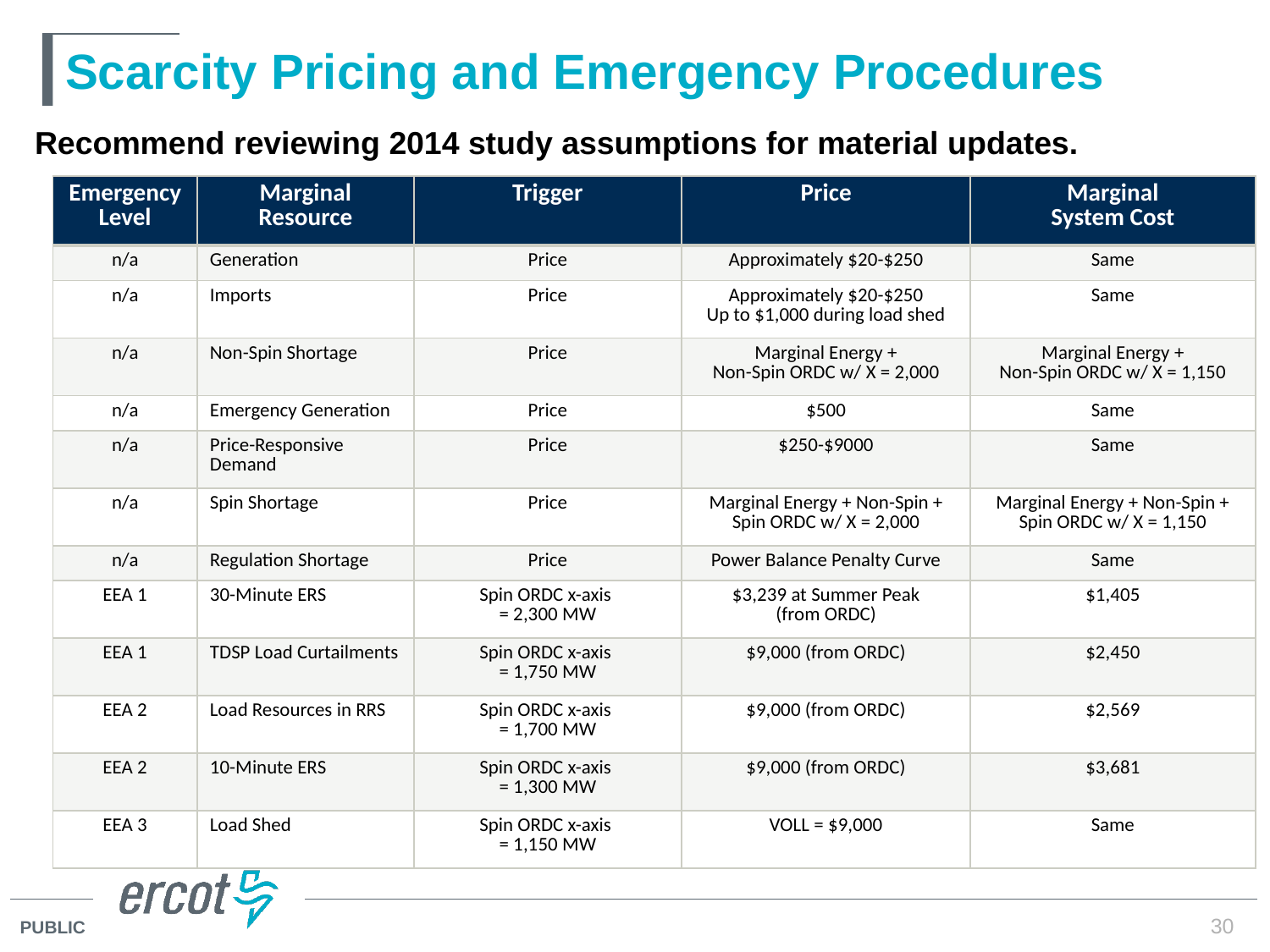

# Scarcity Pricing and Emergency Procedures
Recommend reviewing 2014 study assumptions for material updates.
| Emergency Level | Marginal Resource | Trigger | Price | Marginal System Cost |
| --- | --- | --- | --- | --- |
| n/a | Generation | Price | Approximately $20-$250 | Same |
| n/a | Imports | Price | Approximately $20-$250 Up to $1,000 during load shed | Same |
| n/a | Non-Spin Shortage | Price | Marginal Energy + Non-Spin ORDC w/ X = 2,000 | Marginal Energy + Non-Spin ORDC w/ X = 1,150 |
| n/a | Emergency Generation | Price | $500 | Same |
| n/a | Price-Responsive Demand | Price | $250-$9000 | Same |
| n/a | Spin Shortage | Price | Marginal Energy + Non-Spin + Spin ORDC w/ X = 2,000 | Marginal Energy + Non-Spin + Spin ORDC w/ X = 1,150 |
| n/a | Regulation Shortage | Price | Power Balance Penalty Curve | Same |
| EEA 1 | 30-Minute ERS | Spin ORDC x-axis = 2,300 MW | $3,239 at Summer Peak (from ORDC) | $1,405 |
| EEA 1 | TDSP Load Curtailments | Spin ORDC x-axis = 1,750 MW | $9,000 (from ORDC) | $2,450 |
| EEA 2 | Load Resources in RRS | Spin ORDC x-axis = 1,700 MW | $9,000 (from ORDC) | $2,569 |
| EEA 2 | 10-Minute ERS | Spin ORDC x-axis = 1,300 MW | $9,000 (from ORDC) | $3,681 |
| EEA 3 | Load Shed | Spin ORDC x-axis = 1,150 MW | VOLL = $9,000 | Same |
30